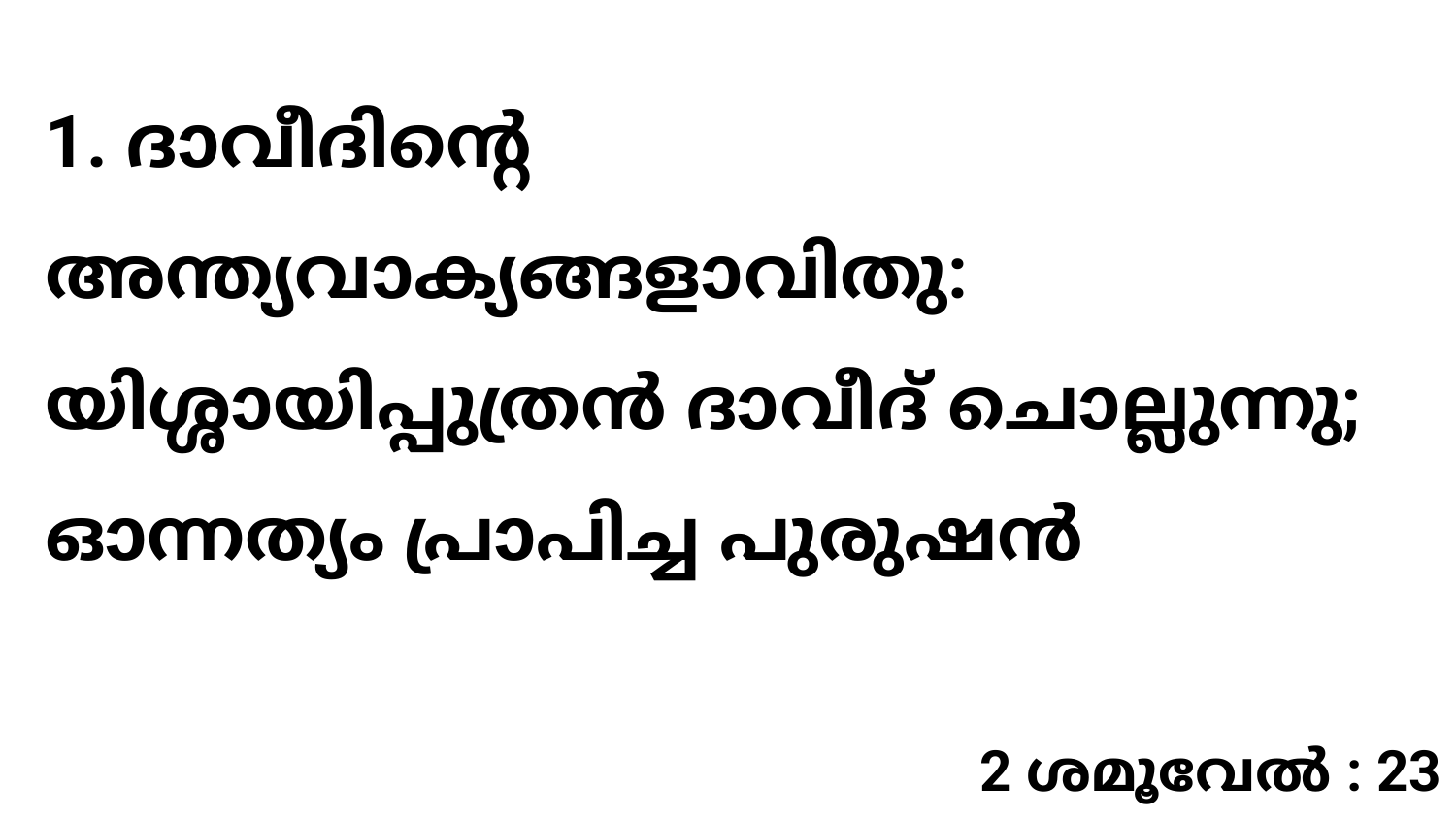

1. ദാവീദിന്റെ അന്ത്യവാക്യങ്ങളാവിതു: യിശ്ശായിപ്പുത്രൻ ദാവീദ് ചൊല്ലുന്നു; ഓന്നത്യം പ്രാപിച്ച പുരുഷൻ
2 ശമൂവേൽ : 23